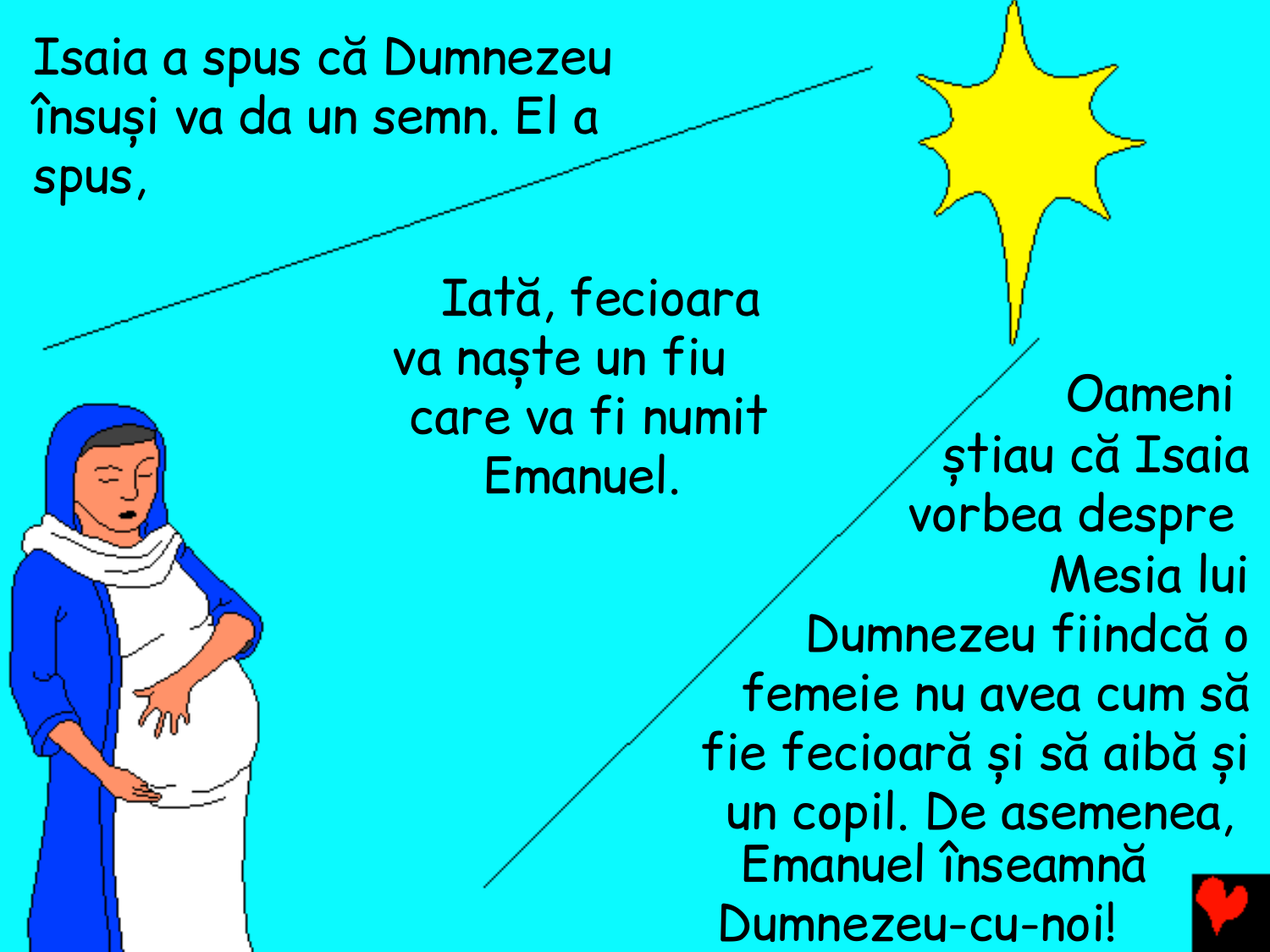

Isaia a spus că Dumnezeu însuși va da un semn. El a spus,
Iată, fecioara   va naște un fiu     care va fi numit Emanuel.
Oameni
știau că Isaia vorbea despre
Mesia lui Dumnezeu fiindcă o femeie nu avea cum să fie fecioară și să aibă și un copil. De asemenea,
Emanuel înseamnă Dumnezeu-cu-noi!